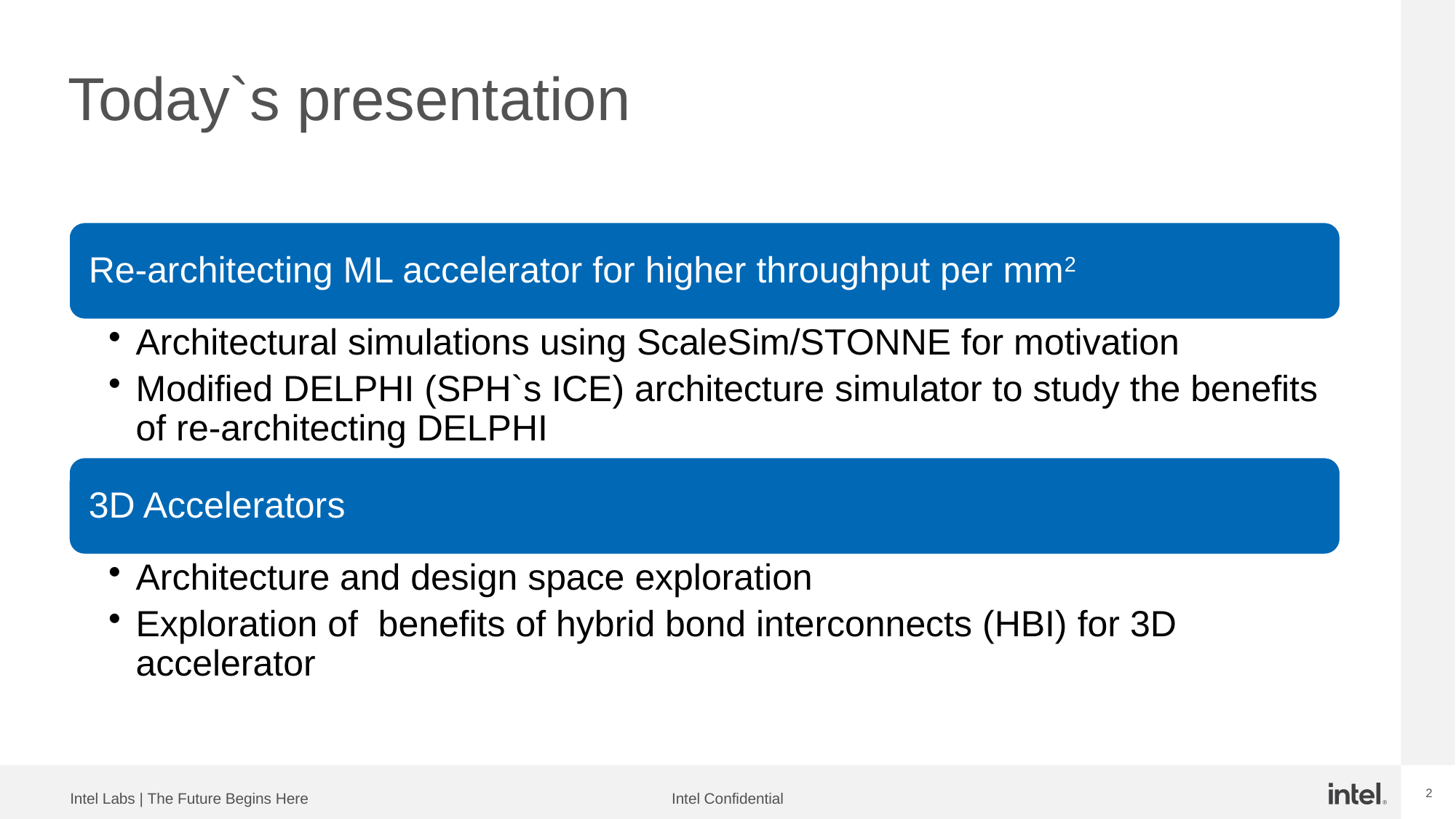

# Today`s presentation
Re-architecting ML accelerator for higher throughput per mm2
Architectural simulations using ScaleSim/STONNE for motivation
Modified DELPHI (SPH`s ICE) architecture simulator to study the benefits of re-architecting DELPHI
3D Accelerators
Architecture and design space exploration
Exploration of  benefits of hybrid bond interconnects (HBI) for 3D accelerator